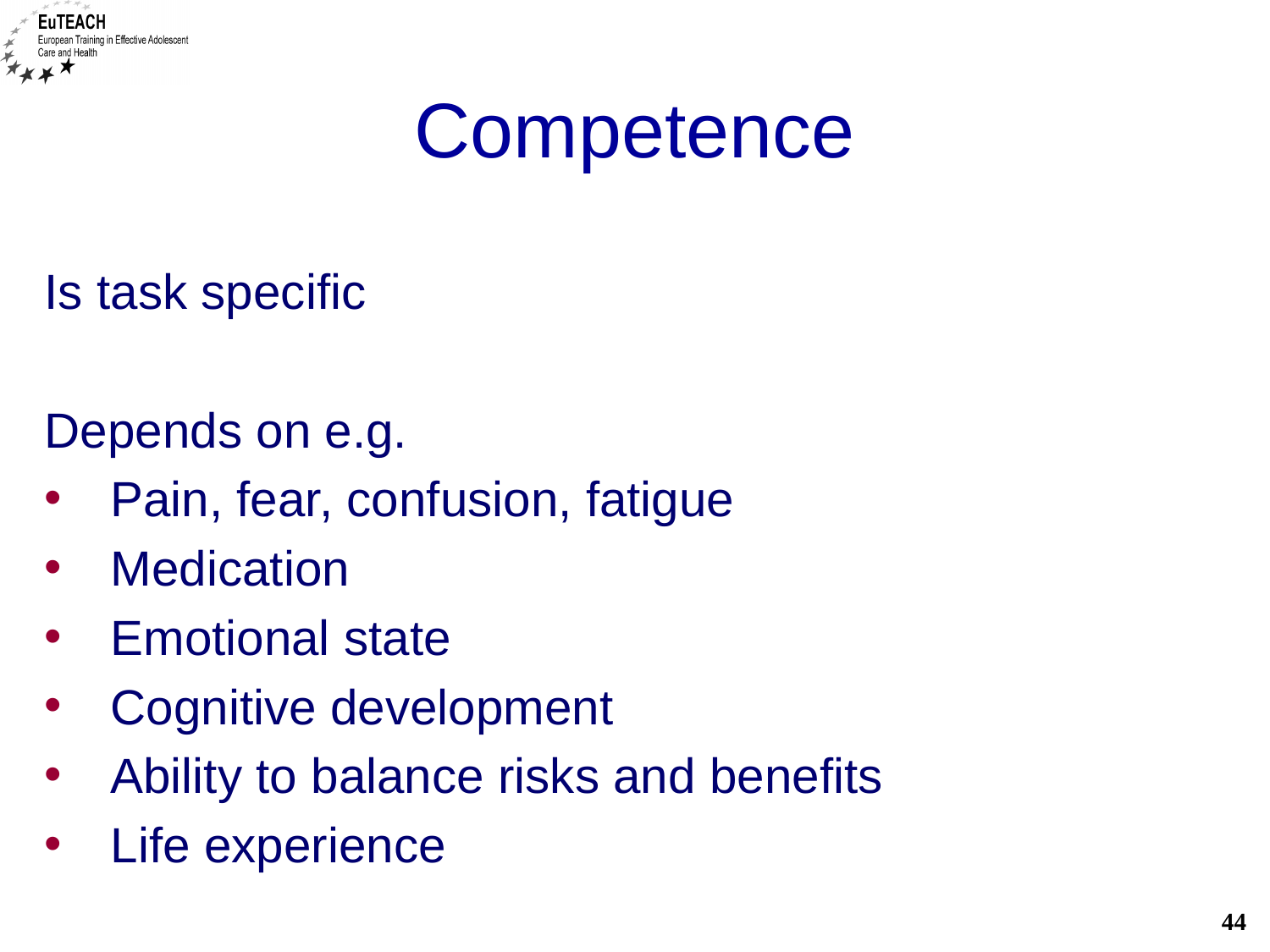

# Competence
Is task specific

Depends on e.g.
Pain, fear, confusion, fatigue
Medication
Emotional state
Cognitive development
Ability to balance risks and benefits
Life experience
44